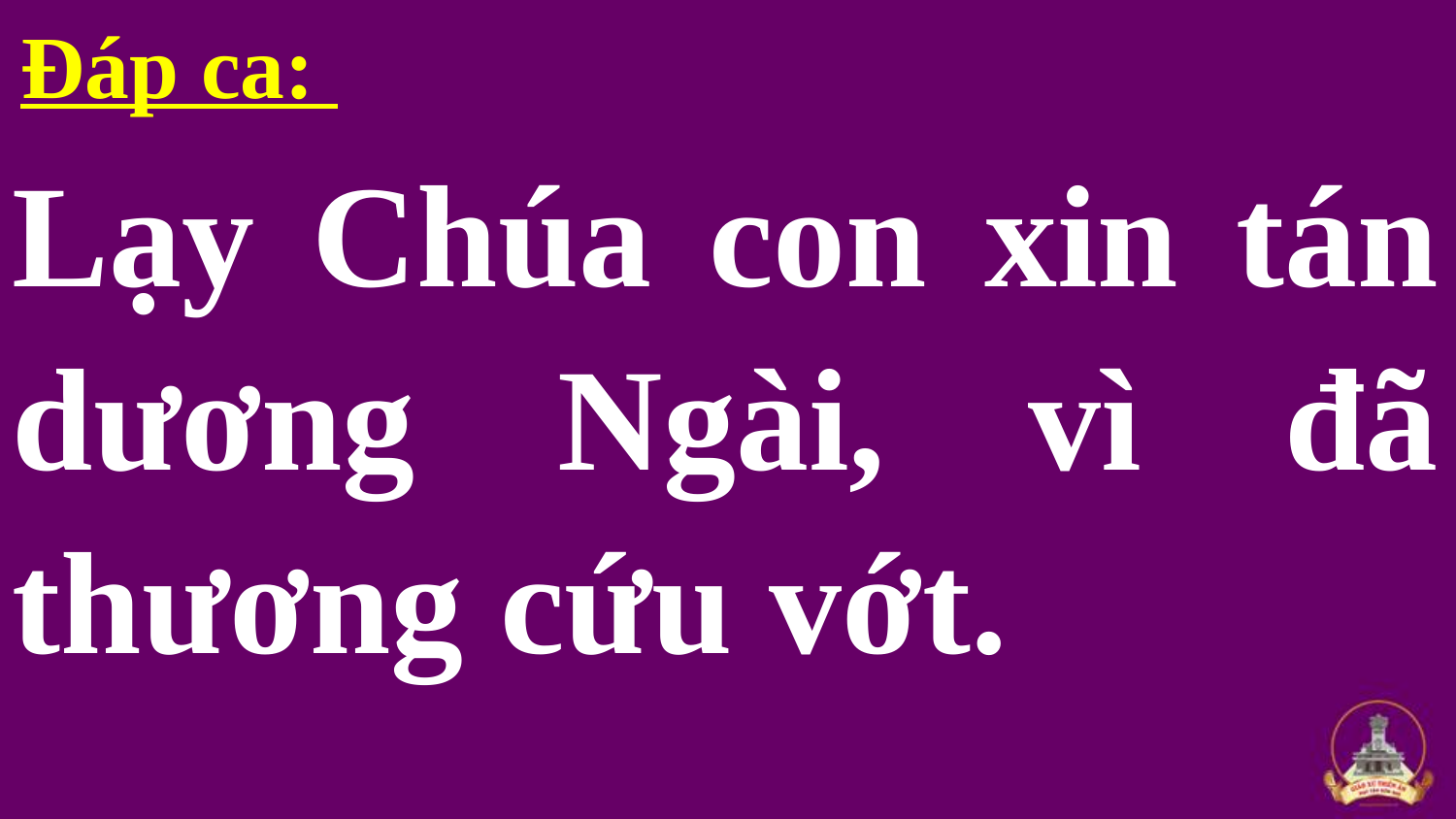

Đáp ca:

Lạy Chúa con xin tán dương Ngài, vì đã thương cứu vớt.
#